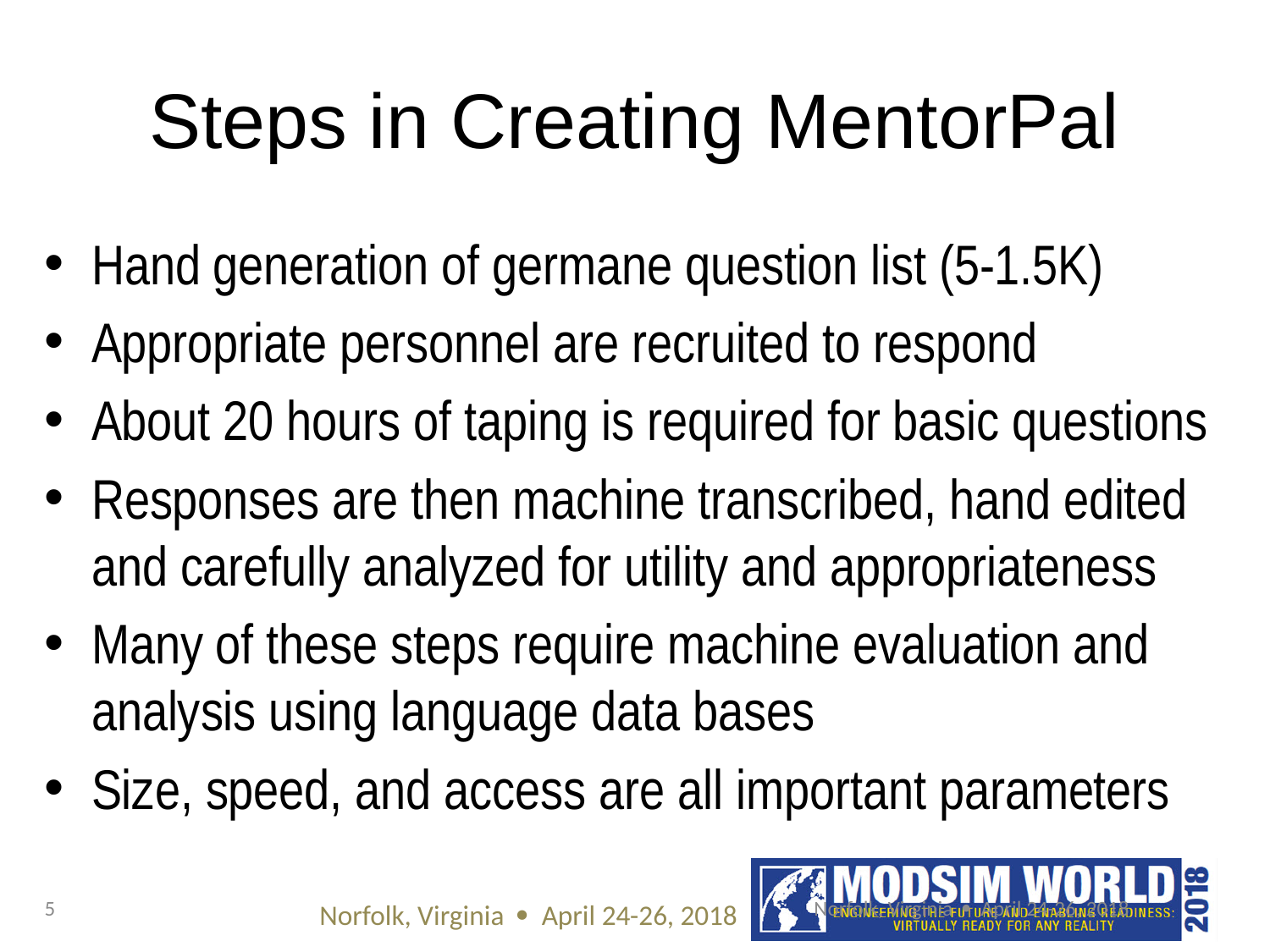

# Steps in Creating MentorPal
Hand generation of germane question list (5-1.5K)
Appropriate personnel are recruited to respond
About 20 hours of taping is required for basic questions
Responses are then machine transcribed, hand edited and carefully analyzed for utility and appropriateness
Many of these steps require machine evaluation and analysis using language data bases
Size, speed, and access are all important parameters
5
Norfolk, Virginia  •  April 24-26, 2018